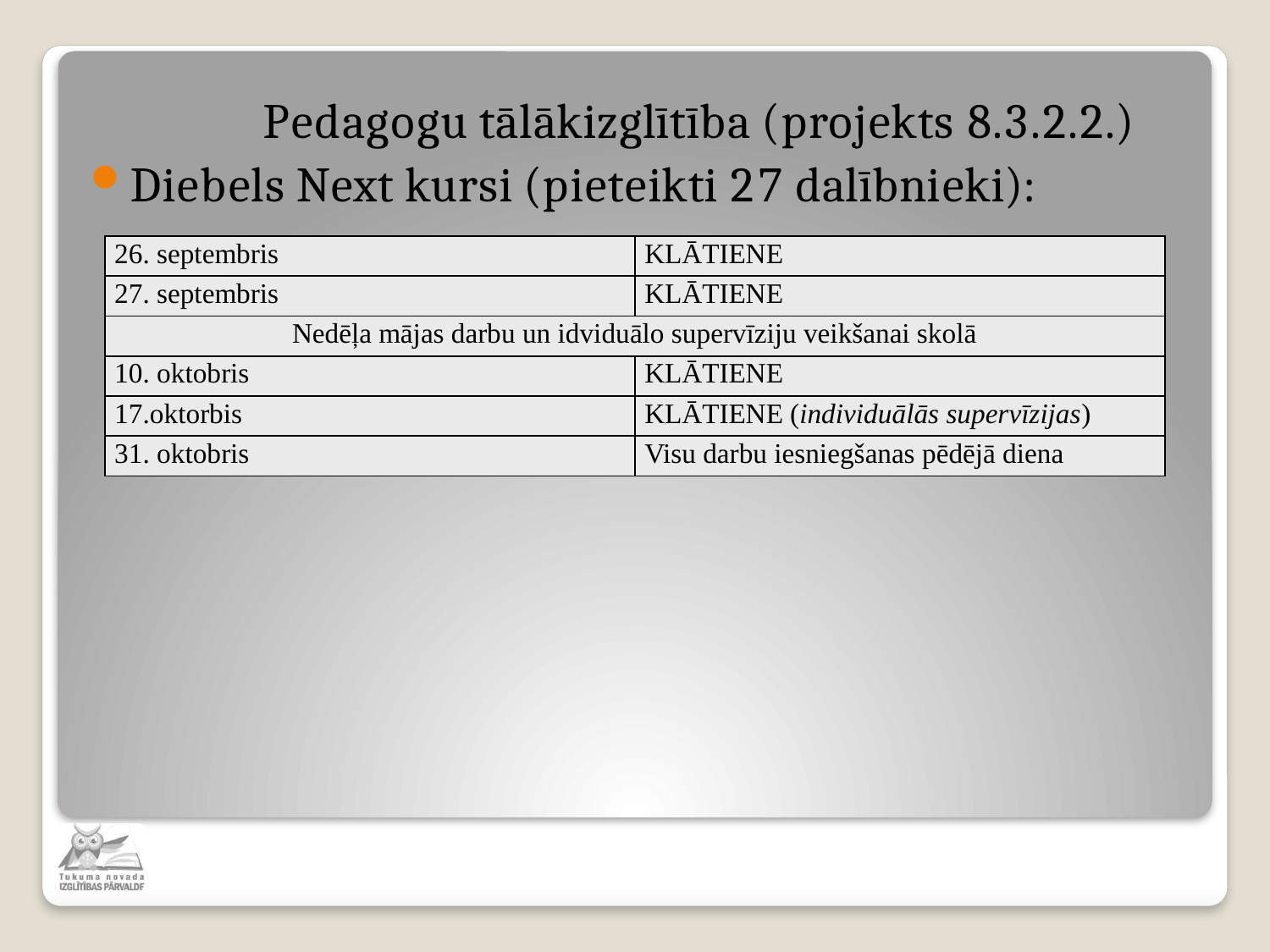

Pedagogu tālākizglītība (projekts 8.3.2.2.)
Diebels Next kursi (pieteikti 27 dalībnieki):

| 26. septembris | KLĀTIENE |
| --- | --- |
| 27. septembris | KLĀTIENE |
| Nedēļa mājas darbu un idviduālo supervīziju veikšanai skolā |  |
| 10. oktobris | KLĀTIENE |
| 17.oktorbis | KLĀTIENE (individuālās supervīzijas) |
| 31. oktobris | Visu darbu iesniegšanas pēdējā diena |